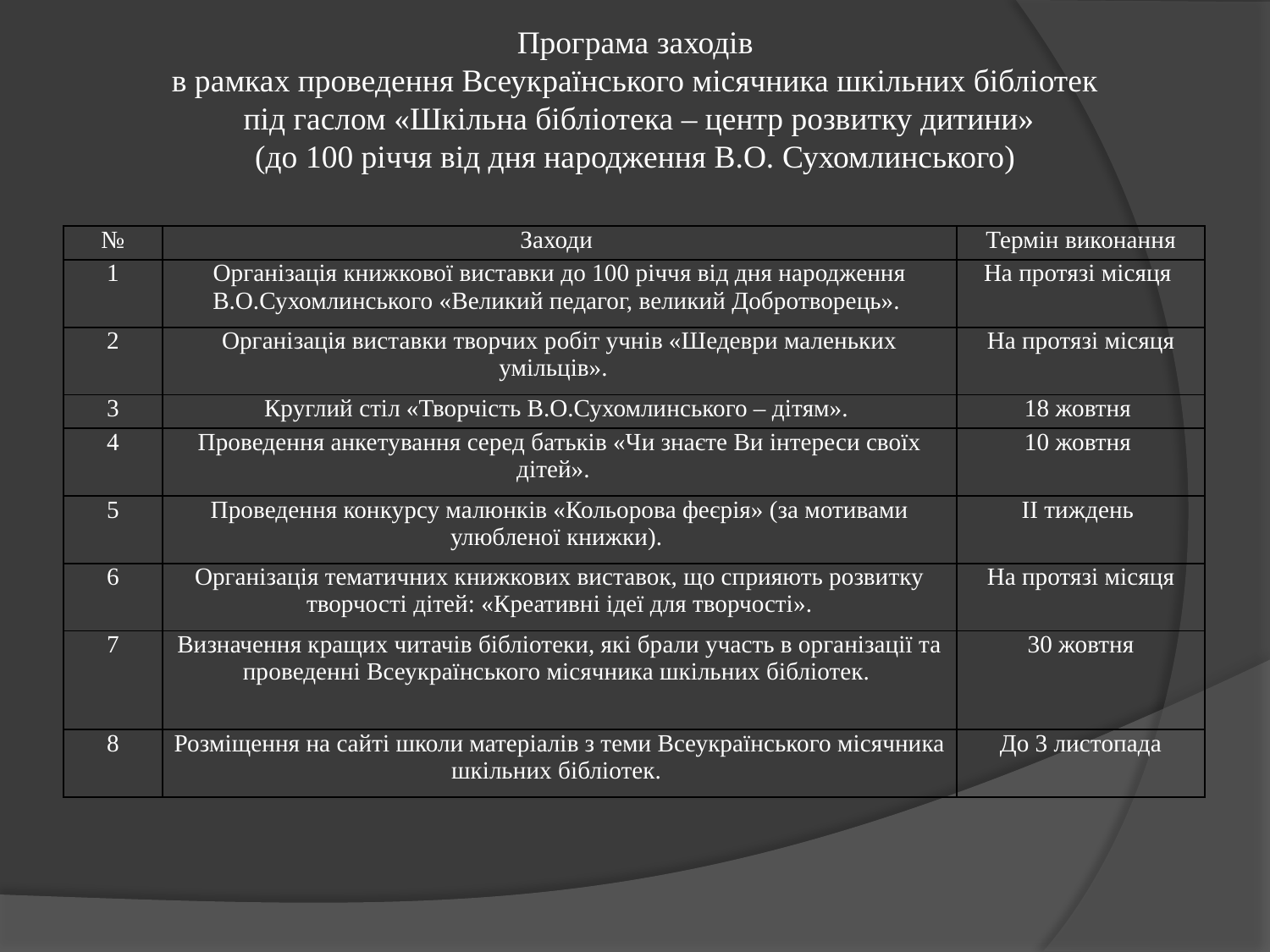

# Програма заходів в рамках проведення Всеукраїнського місячника шкільних бібліотек під гаслом «Шкільна бібліотека – центр розвитку дитини» (до 100 річчя від дня народження В.О. Сухомлинського)
| № | Заходи | Термін виконання |
| --- | --- | --- |
| 1 | Організація книжкової виставки до 100 річчя від дня народження В.О.Сухомлинського «Великий педагог, великий Добротворець». | На протязі місяця |
| 2 | Організація виставки творчих робіт учнів «Шедеври маленьких умільців». | На протязі місяця |
| 3 | Круглий стіл «Творчість В.О.Сухомлинського – дітям». | 18 жовтня |
| 4 | Проведення анкетування серед батьків «Чи знаєте Ви інтереси своїх дітей». | 10 жовтня |
| 5 | Проведення конкурсу малюнків «Кольорова феєрія» (за мотивами улюбленої книжки). | ІІ тиждень |
| 6 | Організація тематичних книжкових виставок, що сприяють розвитку творчості дітей: «Креативні ідеї для творчості». | На протязі місяця |
| 7 | Визначення кращих читачів бібліотеки, які брали участь в організації та проведенні Всеукраїнського місячника шкільних бібліотек. | 30 жовтня |
| 8 | Розміщення на сайті школи матеріалів з теми Всеукраїнського місячника шкільних бібліотек. | До 3 листопада |